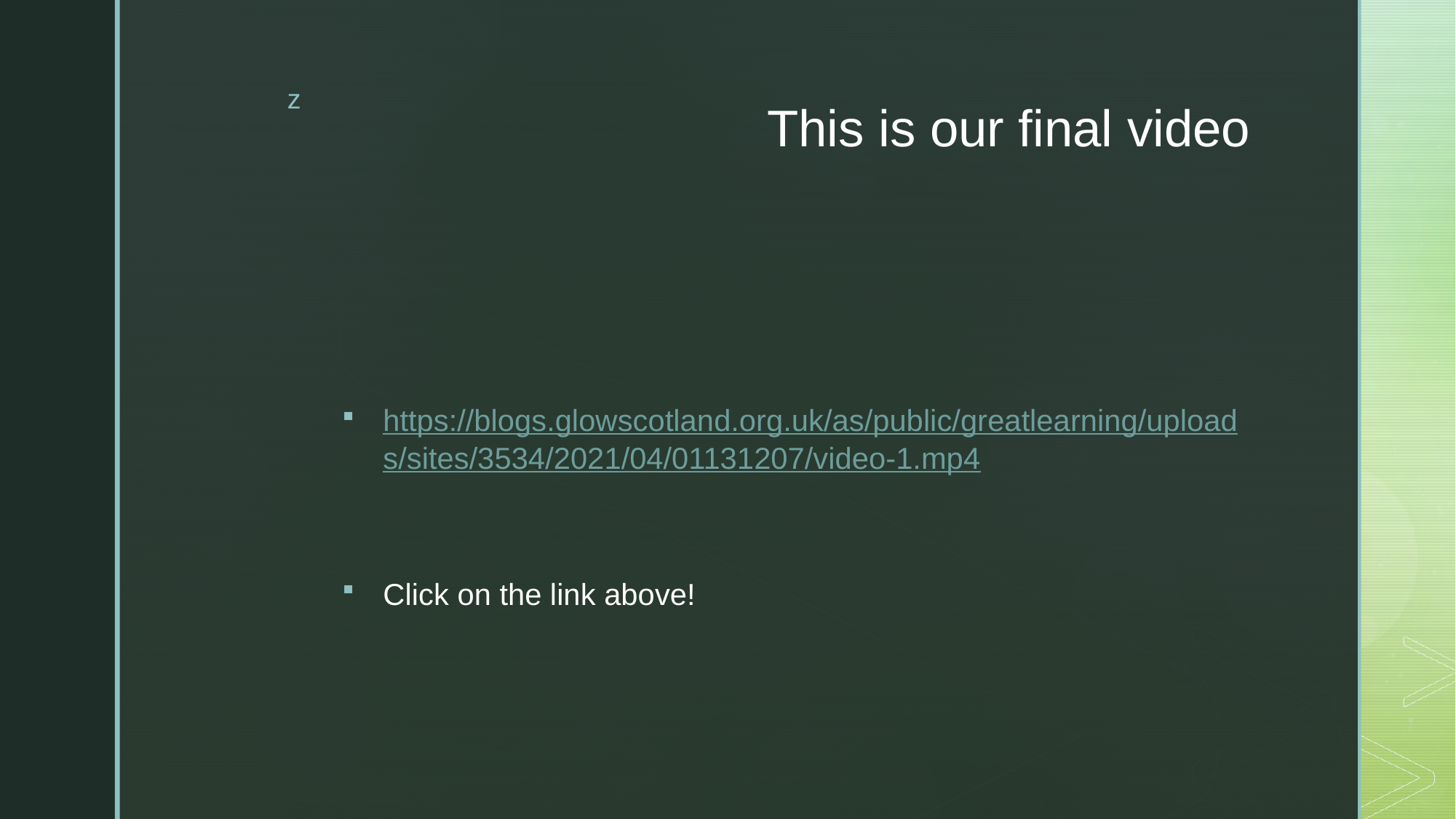

# This is our final video
https://blogs.glowscotland.org.uk/as/public/greatlearning/uploads/sites/3534/2021/04/01131207/video-1.mp4

Click on the link above!